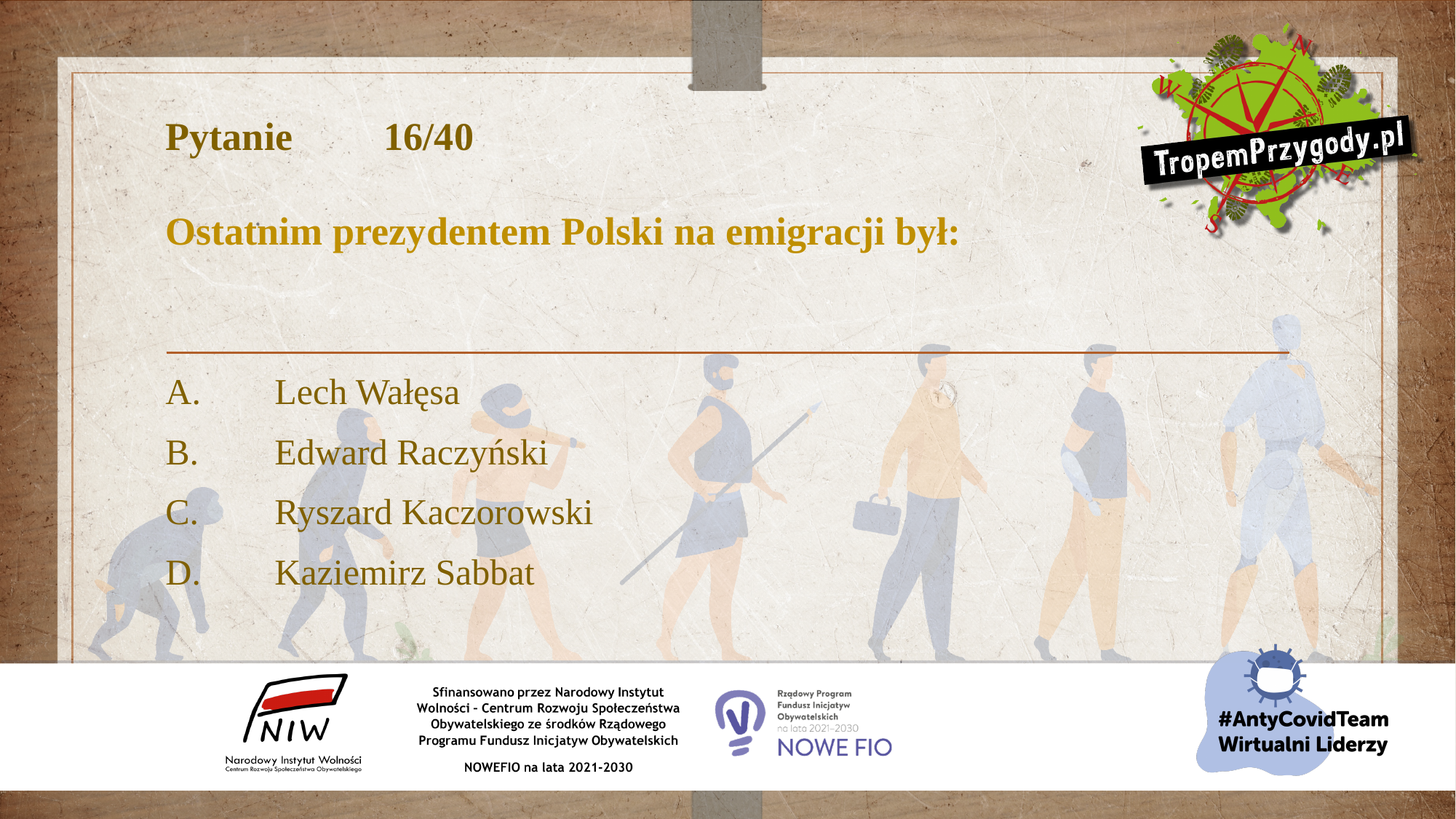

# Pytanie 	16/40 Ostatnim prezydentem Polski na emigracji był:
A.	Lech Wałęsa
B.	Edward Raczyński
C.	Ryszard Kaczorowski
D.	Kaziemirz Sabbat